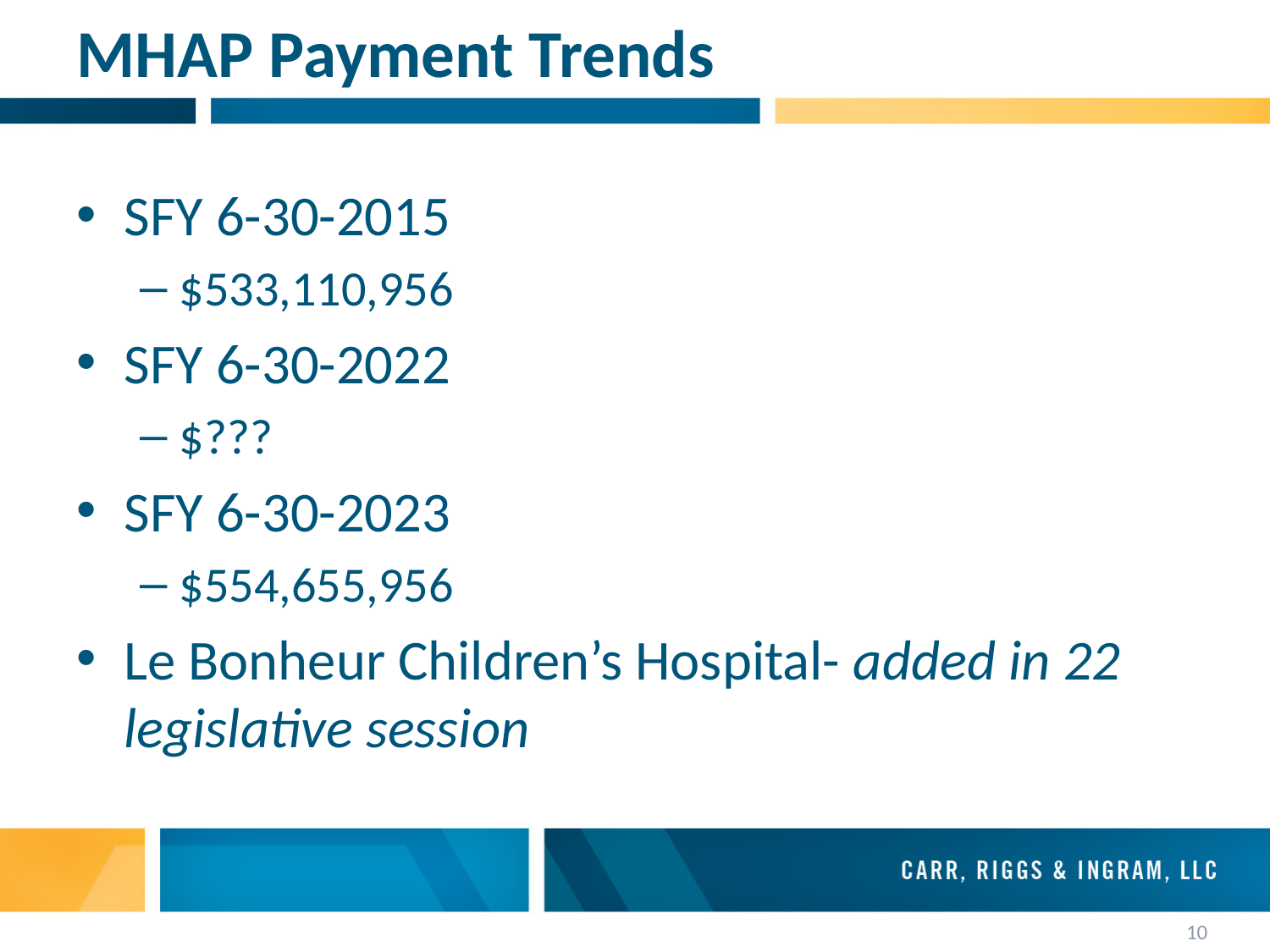

# MHAP Payment Trends
SFY 6-30-2015
$533,110,956
SFY 6-30-2022
$???
SFY 6-30-2023
$554,655,956
Le Bonheur Children’s Hospital- added in 22 legislative session